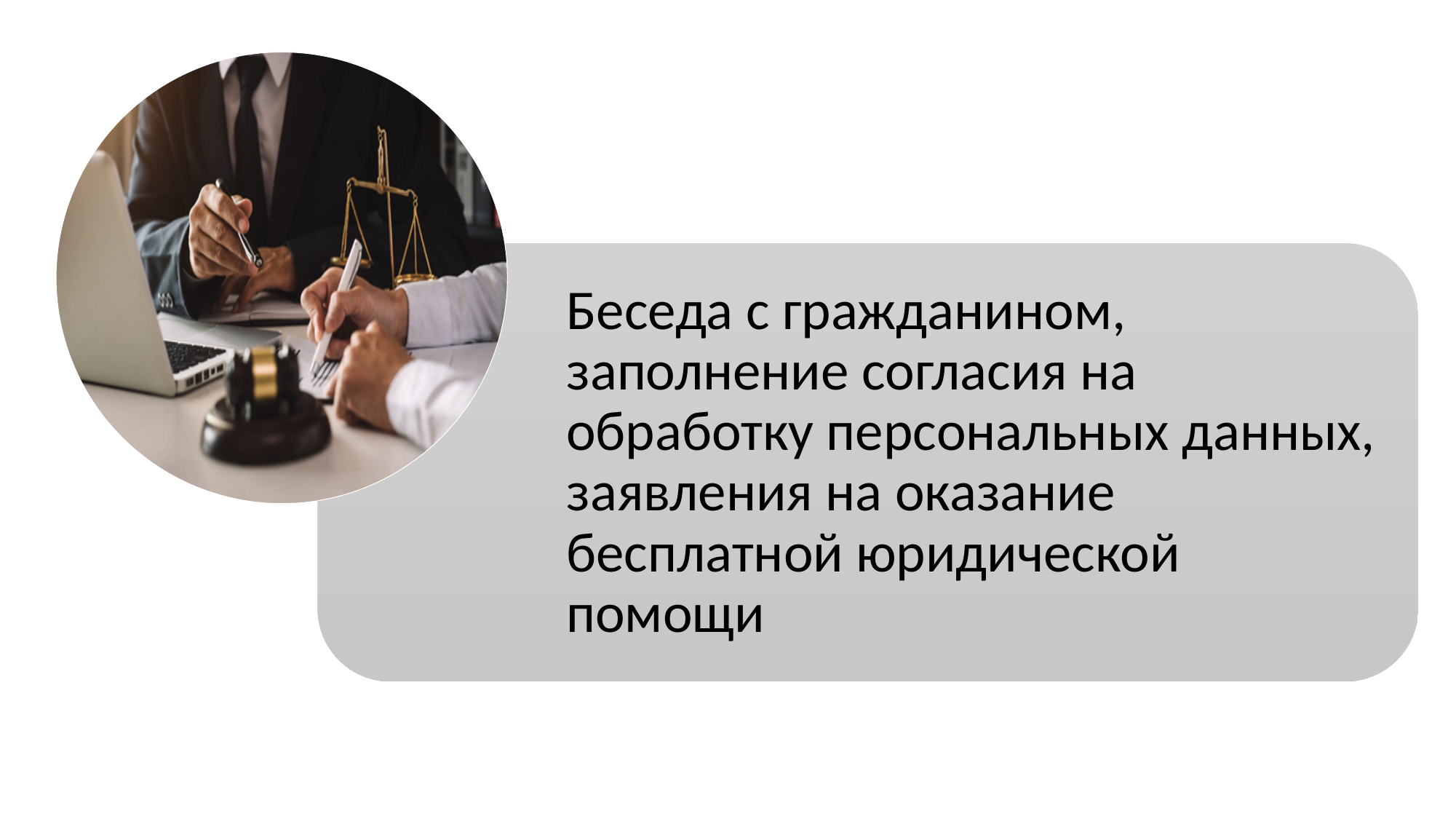

Беседа с гражданином, заполнение согласия на обработку персональных данных, заявления на оказание бесплатной юридической помощи